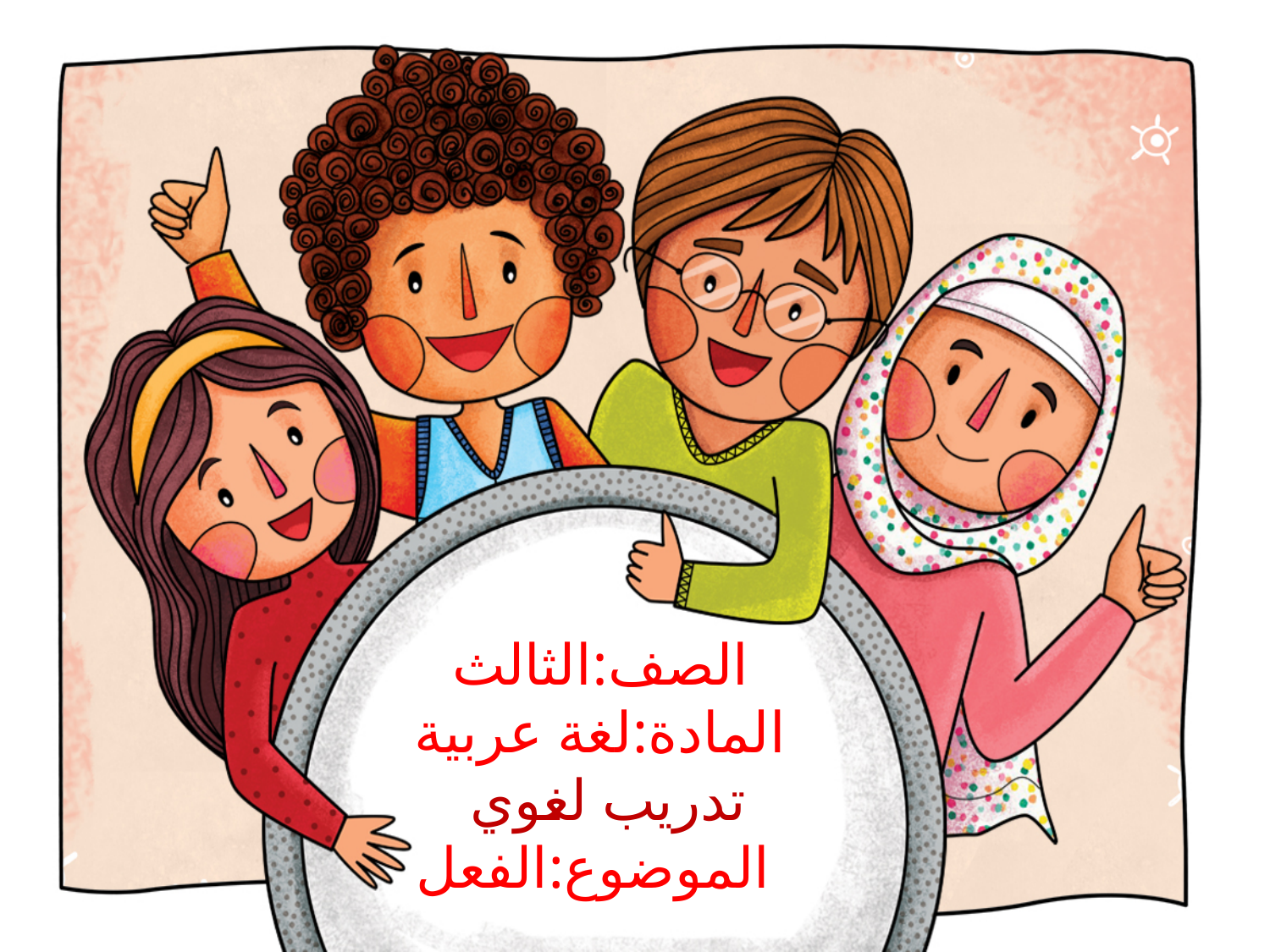

# الصف:الثالث المادة:لغة عربية تدريب لغوي الموضوع:الفعل